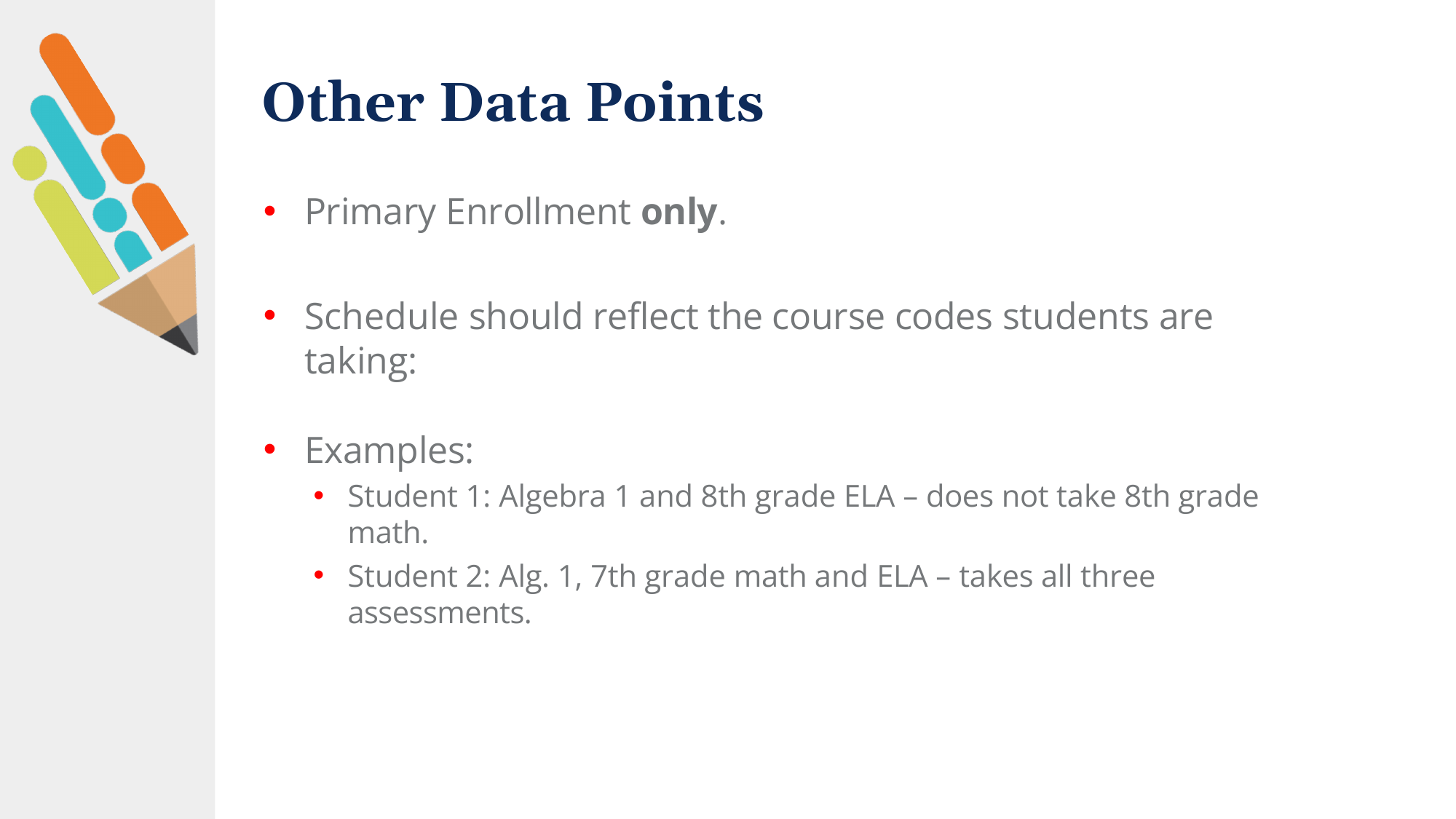

# Other Data Points
Primary Enrollment only.

Schedule should reflect the course codes students are taking:

Examples:
Student 1: Algebra 1 and 8th grade ELA – does not take 8th grade math.
Student 2: Alg. 1, 7th grade math and ELA – takes all three assessments.